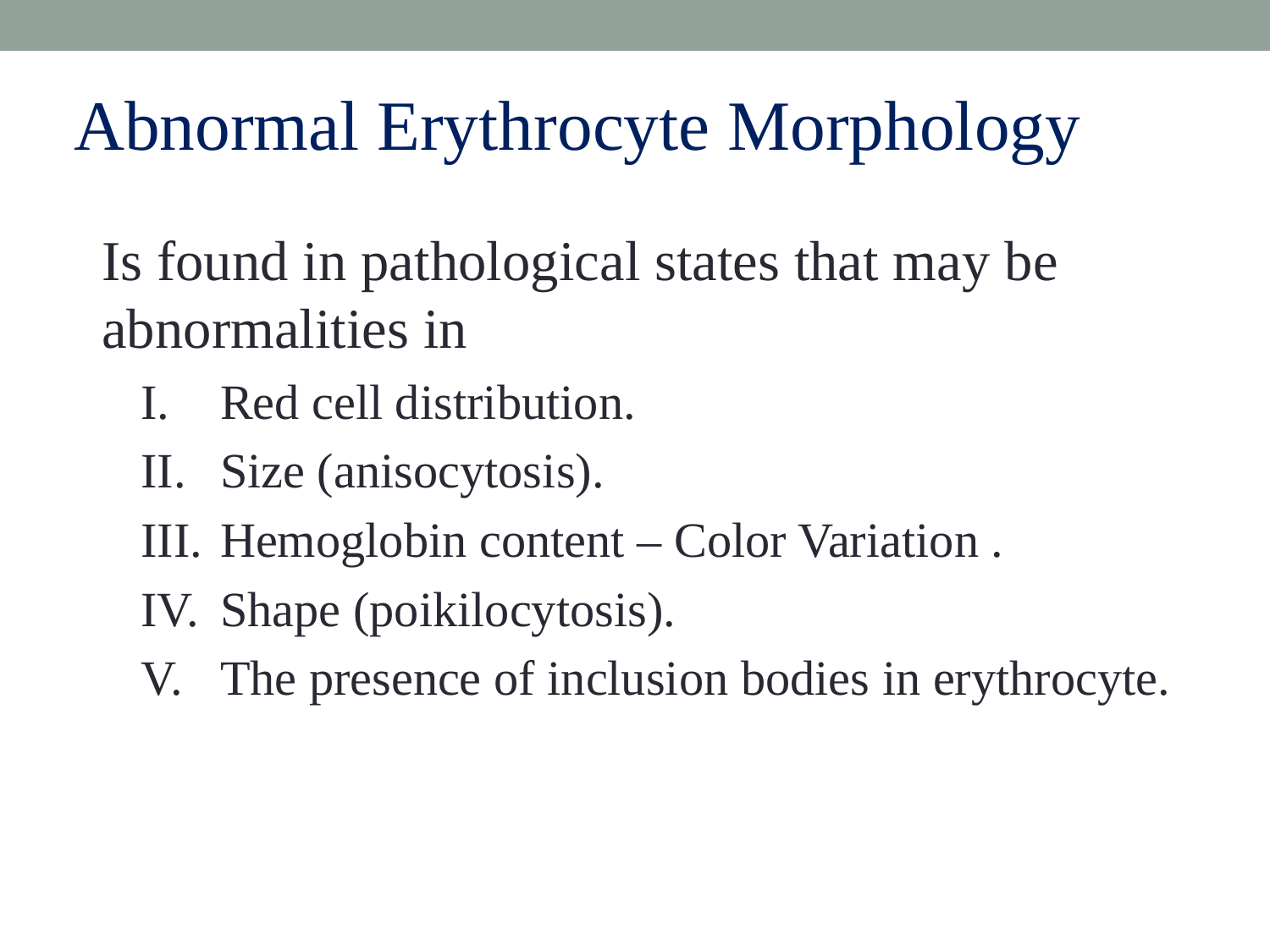

Abnormal Erythrocyte Morphology
Is found in pathological states that may be abnormalities in
Red cell distribution.
Size (anisocytosis).
Hemoglobin content – Color Variation .
Shape (poikilocytosis).
The presence of inclusion bodies in erythrocyte.